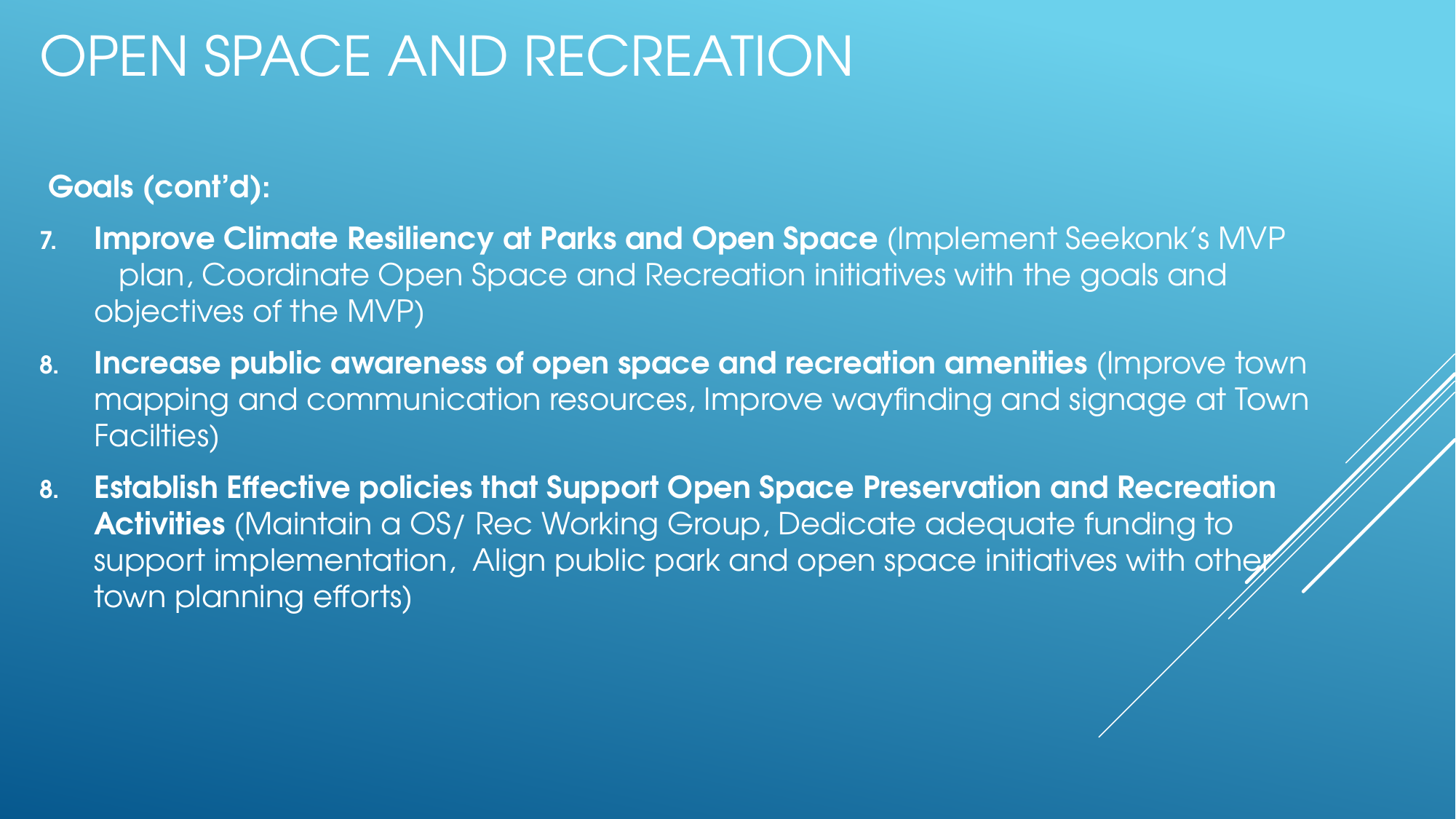

# Open Space and Recreation
 Goals (cont’d):
Improve Climate Resiliency at Parks and Open Space (Implement Seekonk’s MVP        plan, Coordinate Open Space and Recreation initiatives with the goals and  objectives of the MVP)
Increase public awareness of open space and recreation amenities (Improve town mapping and communication resources, Improve wayfinding and signage at Town Facilties)
Establish Effective policies that Support Open Space Preservation and Recreation Activities (Maintain a OS/ Rec Working Group, Dedicate adequate funding to support implementation,  Align public park and open space initiatives with other town planning efforts)